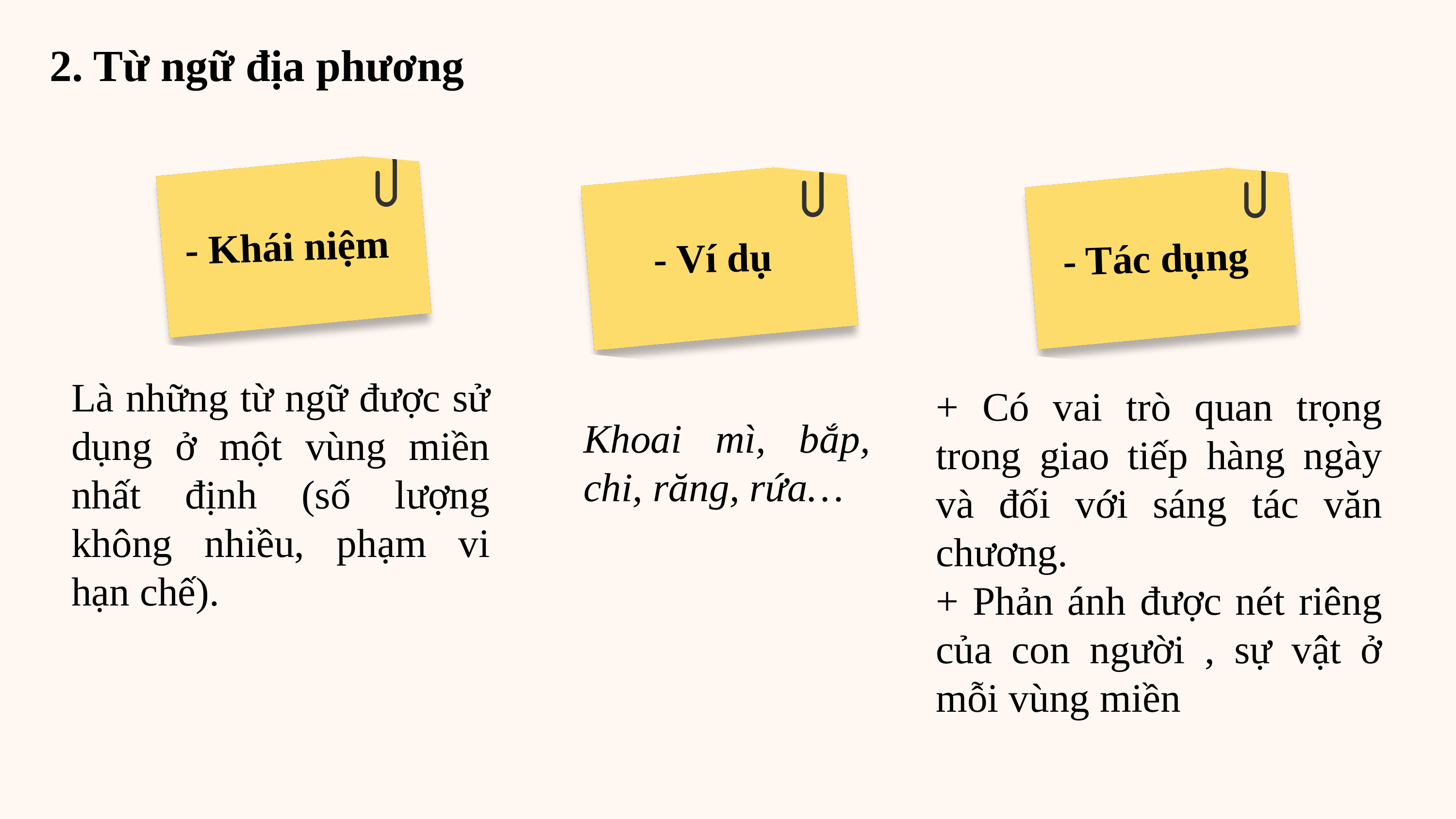

2. Từ ngữ địa phương

- Khái niệm

- Ví dụ

- Tác dụng
Là những từ ngữ được sử dụng ở một vùng miền nhất định (số lượng không nhiều, phạm vi hạn chế).
+ Có vai trò quan trọng trong giao tiếp hàng ngày và đối với sáng tác văn chương.
+ Phản ánh được nét riêng của con người , sự vật ở mỗi vùng miền
Khoai mì, bắp, chi, răng, rứa…